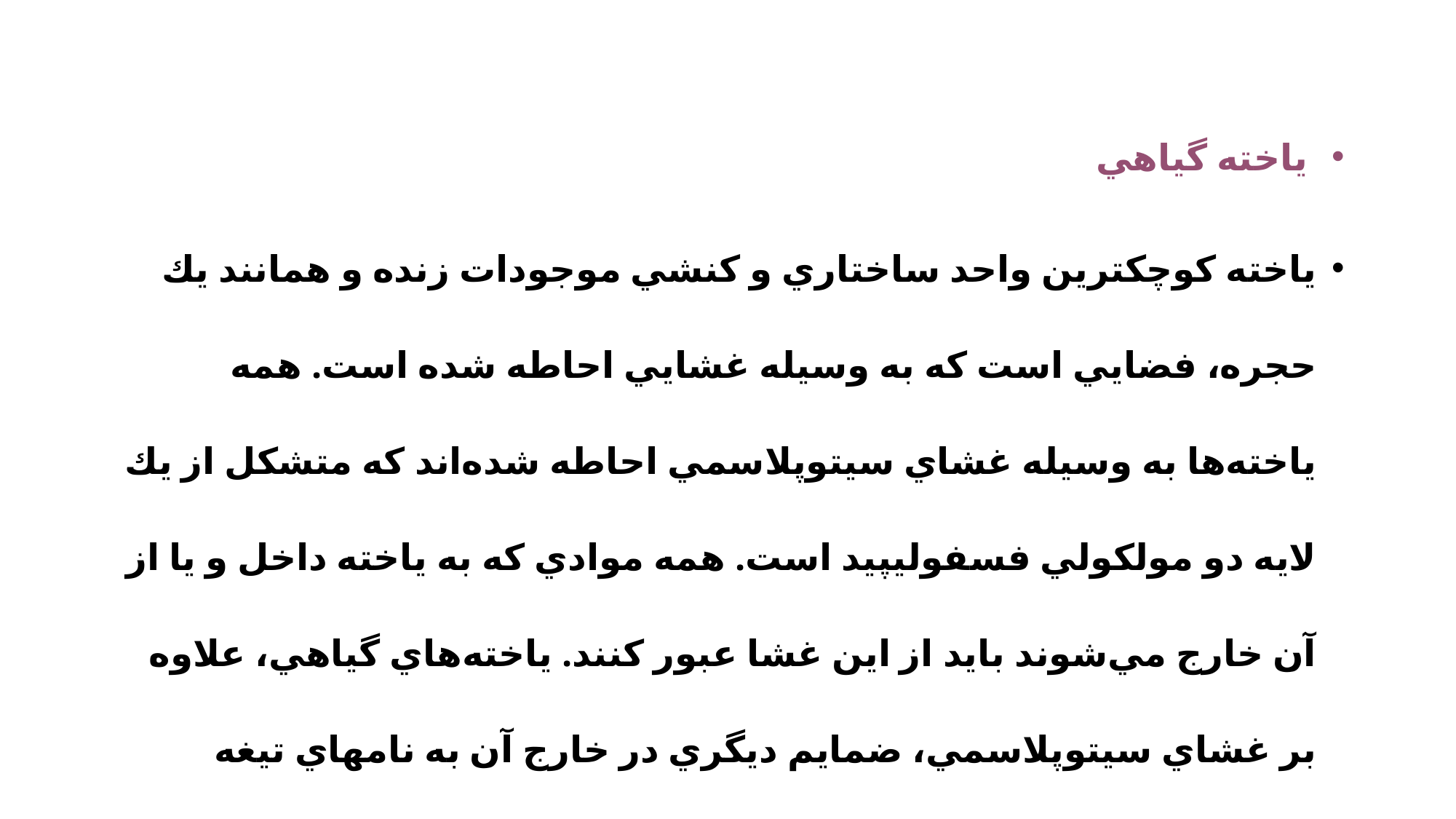

ياخته‌ گياهي‌
ياخته‌ كوچكترين‌ واحد ساختاري‌ و كنشي‌ موجودات‌ زنده‌ و همانند يك‌ حجره‌، فضايي‌ است‌ كه‌ به‌ وسيله‌ غشايي‌ احاطه‌ شده‌ است‌. همه‌ ياخته‌ها به‌ وسيله‌ غشاي‌ سيتوپلاسمي‌ احاطه‌ شده‌اند كه‌ متشكل‌ از يك‌ لايه‌ دو مولكولي‌ فسفوليپيد است‌. همه‌ موادي‌ كه‌ به‌ ياخته‌ داخل‌ و يا از آن‌ خارج‌ مي‌شوند بايد از اين‌ غشا عبور كنند. ياخته‌هاي‌ گياهي‌، علاوه‌ بر غشاي‌ سيتوپلاسمي‌، ضمايم‌ ديگري‌ در خارج‌ آن‌ به‌ نامهاي‌ تيغه‌ مياني‌ و ديواره‌ ياخته‌اي‌ دارند.